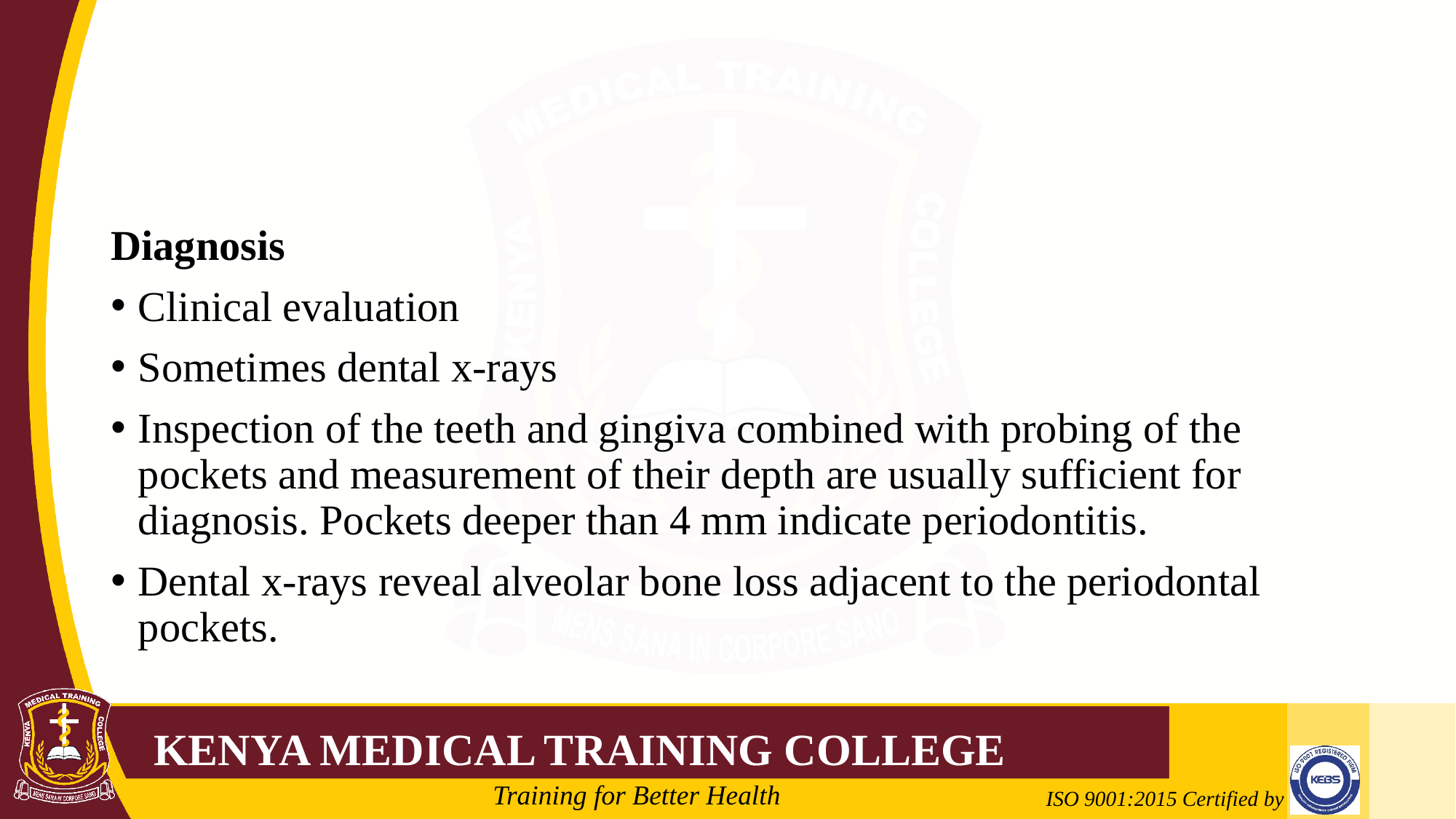

#
Diagnosis
Clinical evaluation
Sometimes dental x-rays
Inspection of the teeth and gingiva combined with probing of the pockets and measurement of their depth are usually sufficient for diagnosis. Pockets deeper than 4 mm indicate periodontitis.
Dental x-rays reveal alveolar bone loss adjacent to the periodontal pockets.